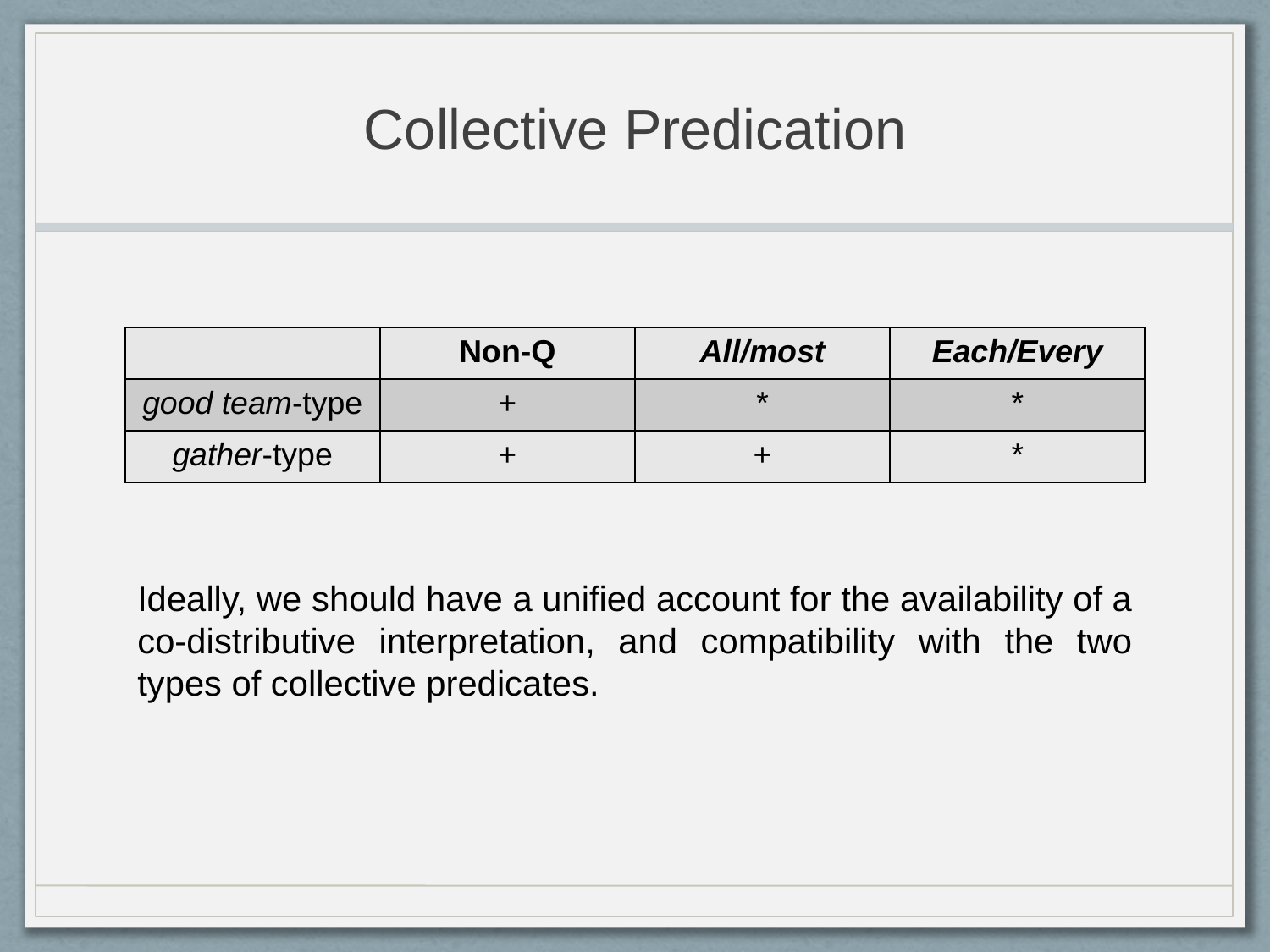

# Collective Predication

|  | Non-Q | All/most | Each/Every |
| --- | --- | --- | --- |
| good team-type | + | \* | \* |
| gather-type | + | + | \* |
Ideally, we should have a unified account for the availability of a co-distributive interpretation, and compatibility with the two types of collective predicates.